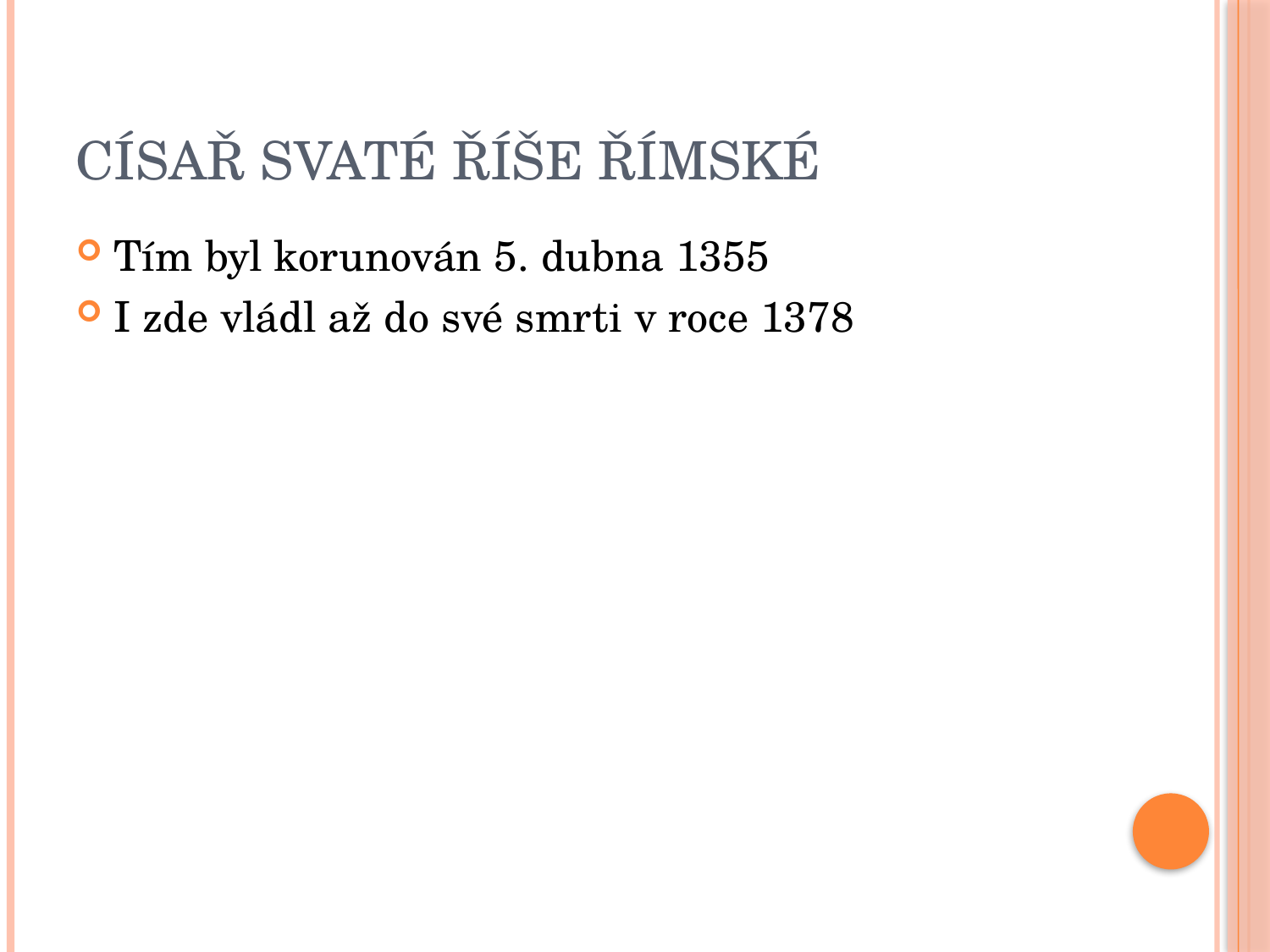

# císař svaté říše římské
Tím byl korunován 5. dubna 1355
I zde vládl až do své smrti v roce 1378